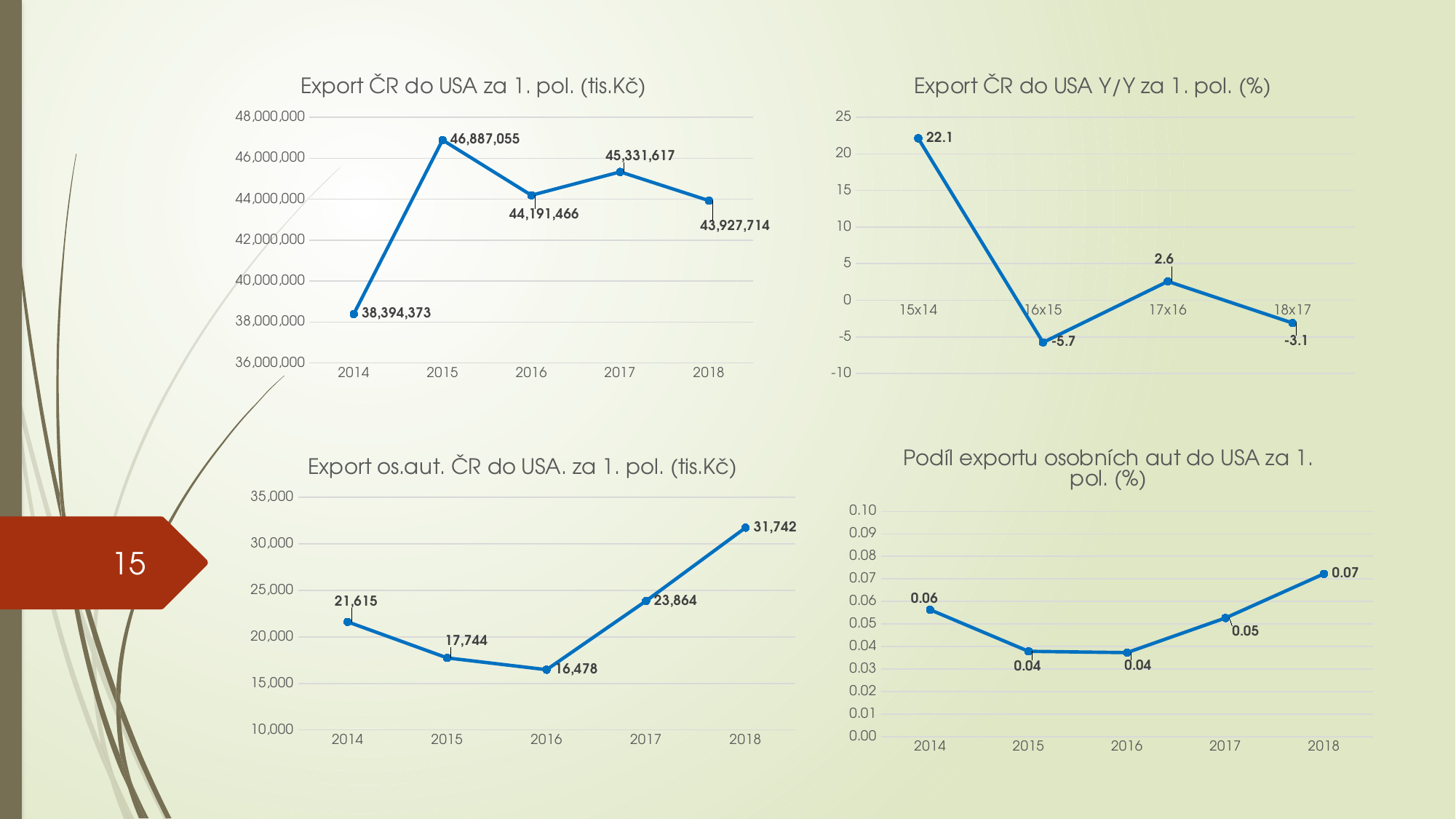

### Chart: Export ČR do USA za 1. pol. (tis.Kč)

| Category |  |
|---|---|
| 2014 | 38394373.0 |
| 2015 | 46887055.0 |
| 2016 | 44191466.0 |
| 2017 | 45331617.0 |
| 2018 | 43927714.0 |

### Chart: Export ČR do USA Y/Y za 1. pol. (%)

| Category |  |
|---|---|
| 15x14 | 22.11960070294677 |
| 16x15 | -5.749111348537468 |
| 17x16 | 2.5800252926662353 |
| 18x17 | -3.0969621048373455 |

### Chart: Podíl exportu osobních aut do USA za 1. pol. (%)

| Category |  |
|---|---|
| 2014 | 0.0562973121087301 |
| 2015 | 0.03784413416453646 |
| 2016 | 0.037287742388994294 |
| 2017 | 0.05264316955647093 |
| 2018 | 0.07225962179593502 |

### Chart: Export os.aut. ČR do USA. za 1. pol. (tis.Kč)

| Category |  |
|---|---|
| 2014 | 21615.0 |
| 2015 | 17744.0 |
| 2016 | 16478.0 |
| 2017 | 23864.0 |
| 2018 | 31742.0 |
15